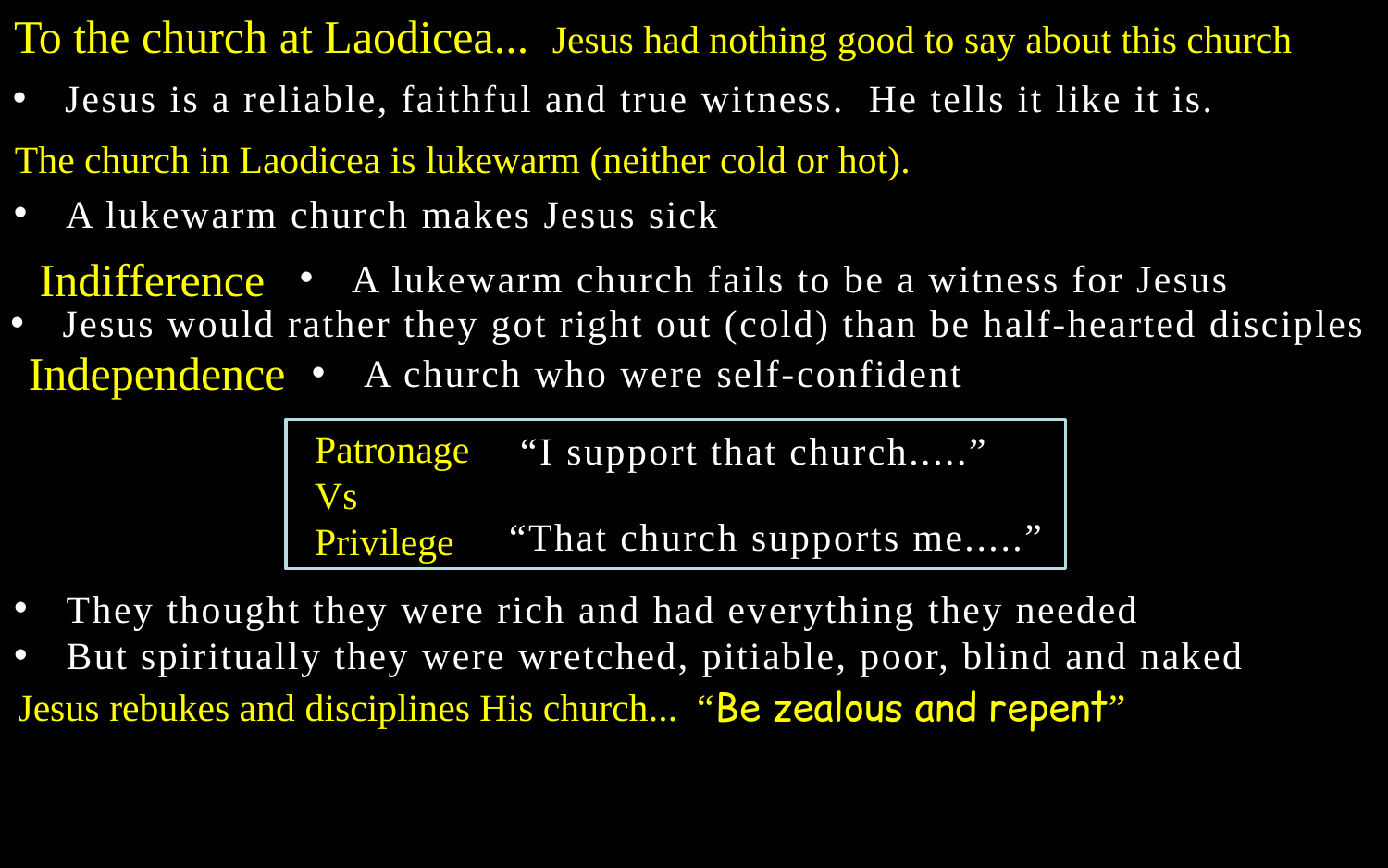

To the church at Laodicea...  Jesus had nothing good to say about this church
Jesus is a reliable, faithful and true witness.  He tells it like it is.
The church in Laodicea is lukewarm (neither cold or hot).
A lukewarm church makes Jesus sick
Indifference
A lukewarm church fails to be a witness for Jesus
Jesus would rather they got right out (cold) than be half-hearted disciples
Independence
A church who were self-confident
Patronage
Vs
Privilege

“I support that church.....”
“That church supports me.....”
They thought they were rich and had everything they needed
But spiritually they were wretched, pitiable, poor, blind and naked
Jesus rebukes and disciplines His church...  “Be zealous and repent”